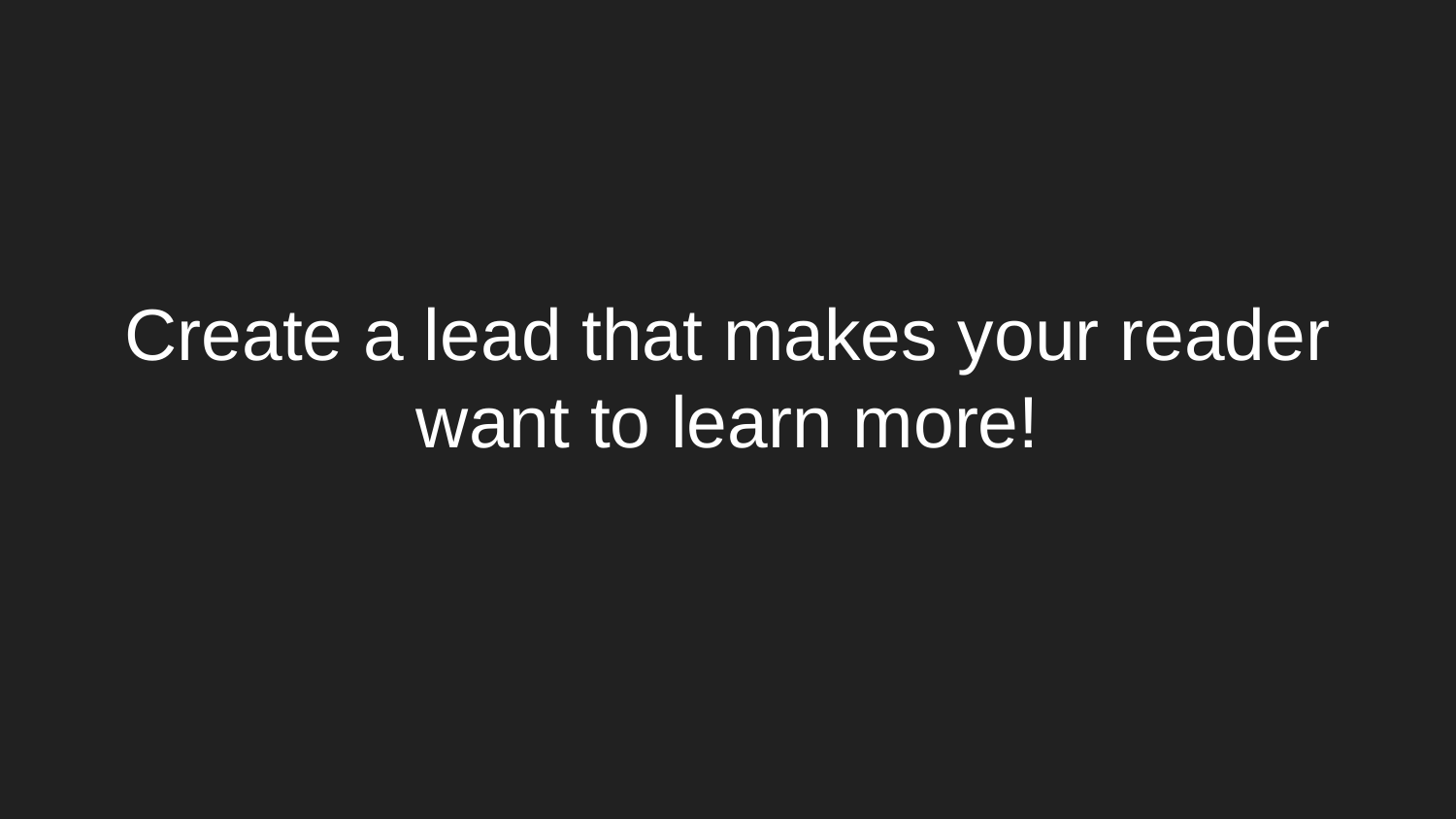

# Create a lead that makes your reader want to learn more!